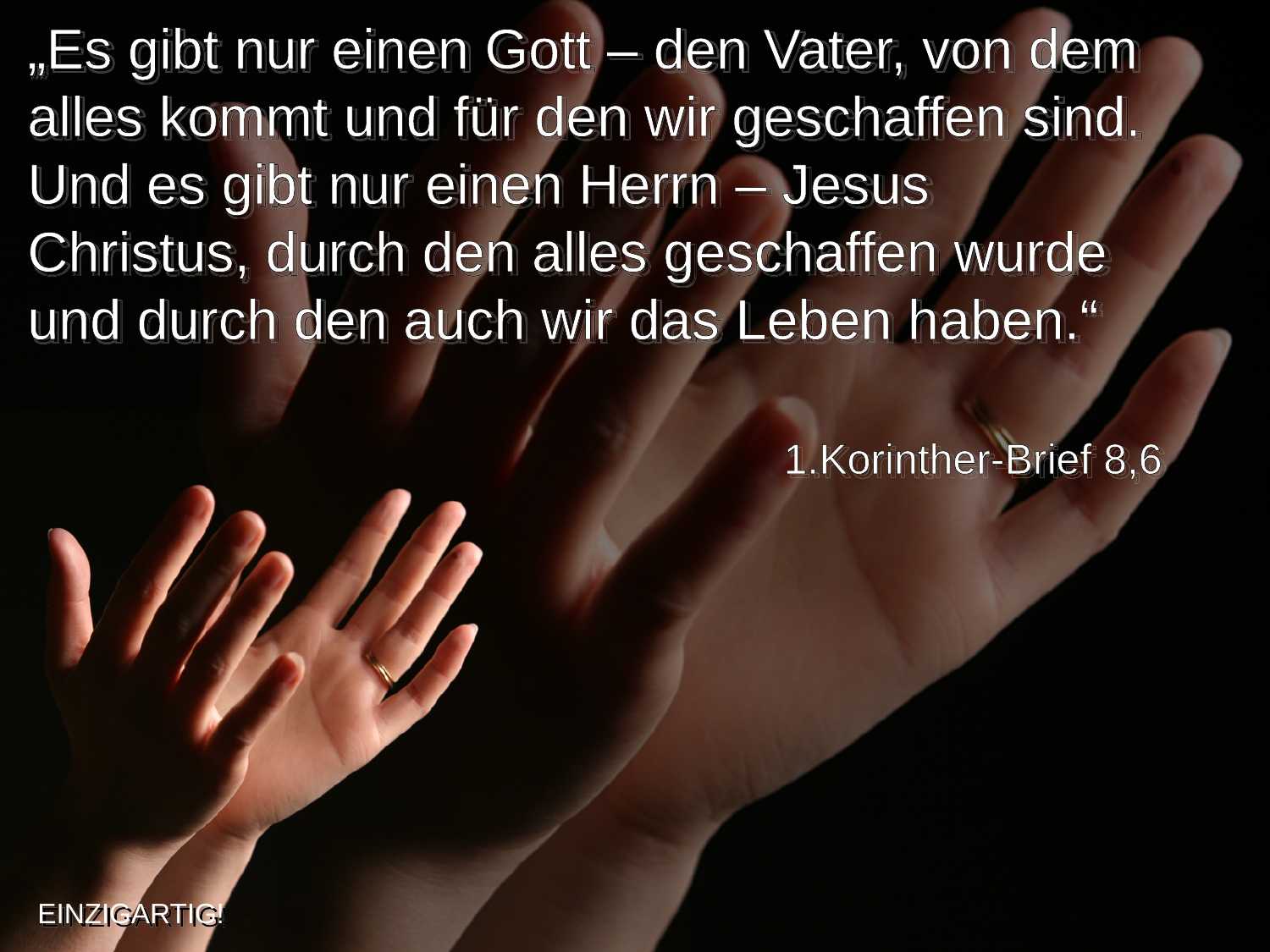

„Es gibt nur einen Gott – den Vater, von dem alles kommt und für den wir geschaffen sind. Und es gibt nur einen Herrn – Jesus Christus, durch den alles geschaffen wurde und durch den auch wir das Leben haben.“
1.Korinther-Brief 8,6
EINZIGARTIG!